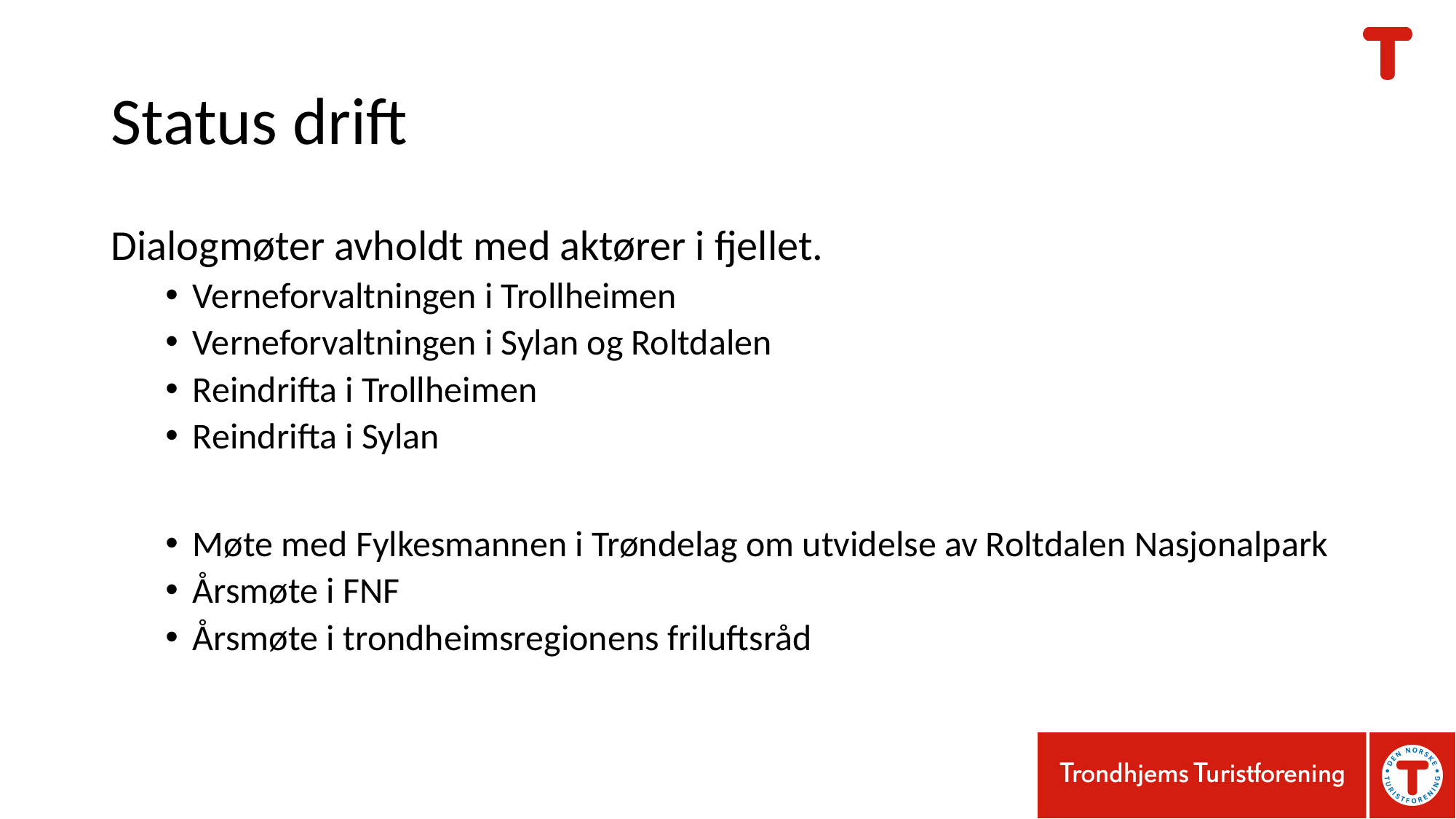

# Status drift
Dialogmøter avholdt med aktører i fjellet.
Verneforvaltningen i Trollheimen
Verneforvaltningen i Sylan og Roltdalen
Reindrifta i Trollheimen
Reindrifta i Sylan

Møte med Fylkesmannen i Trøndelag om utvidelse av Roltdalen Nasjonalpark
Årsmøte i FNF
Årsmøte i trondheimsregionens friluftsråd